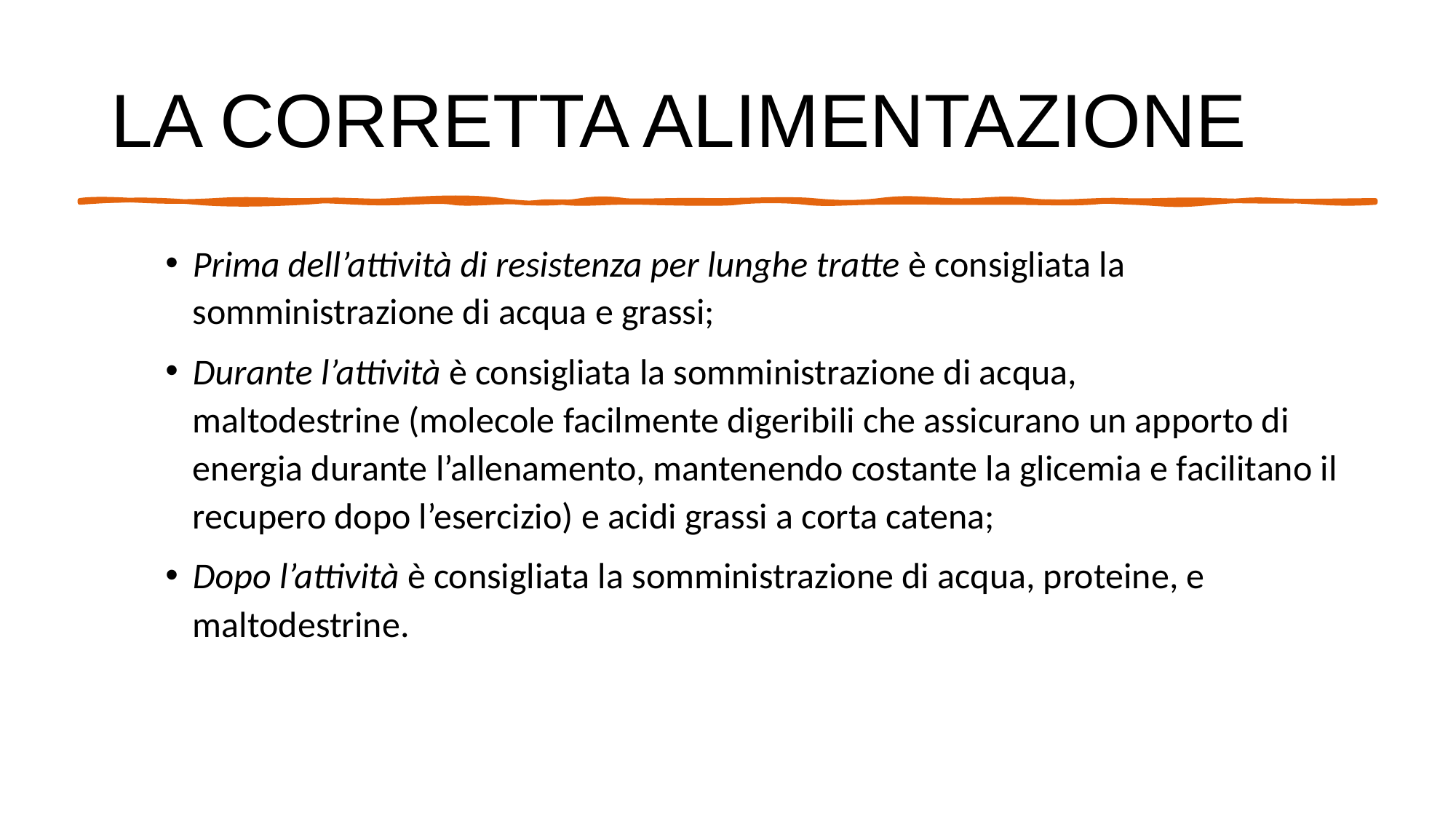

# LA CORRETTA ALIMENTAZIONE

Prima dell’attività di resistenza per lunghe tratte è consigliata la somministrazione di acqua e grassi;
Durante l’attività è consigliata la somministrazione di acqua, maltodestrine (molecole facilmente digeribili che assicurano un apporto di energia durante l’allenamento, mantenendo costante la glicemia e facilitano il recupero dopo l’esercizio) e acidi grassi a corta catena;
Dopo l’attività è consigliata la somministrazione di acqua, proteine, e maltodestrine.